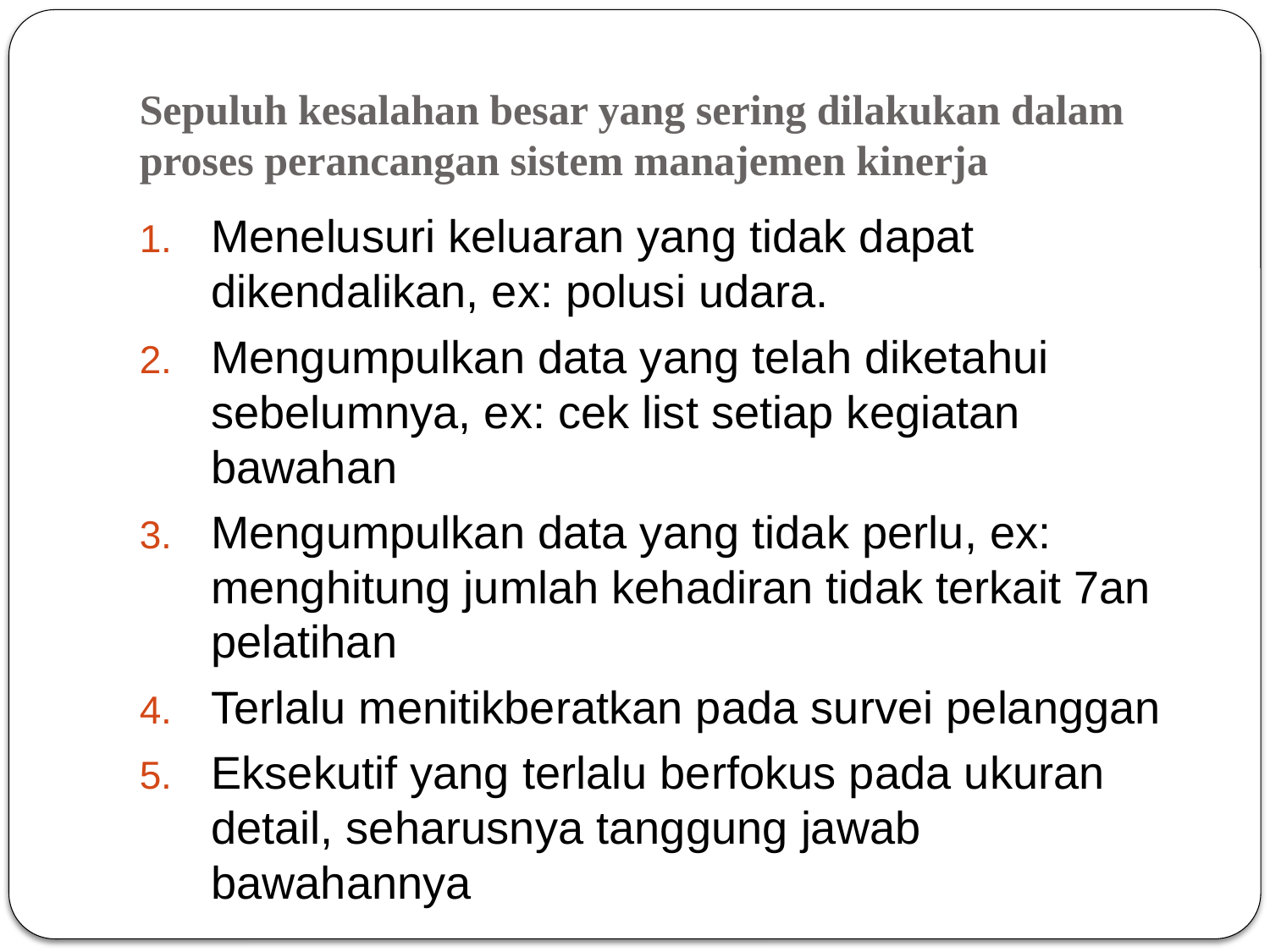

# Sepuluh kesalahan besar yang sering dilakukan dalam proses perancangan sistem manajemen kinerja
Menelusuri keluaran yang tidak dapat dikendalikan, ex: polusi udara.
Mengumpulkan data yang telah diketahui sebelumnya, ex: cek list setiap kegiatan bawahan
Mengumpulkan data yang tidak perlu, ex: menghitung jumlah kehadiran tidak terkait 7an pelatihan
Terlalu menitikberatkan pada survei pelanggan
Eksekutif yang terlalu berfokus pada ukuran detail, seharusnya tanggung jawab bawahannya